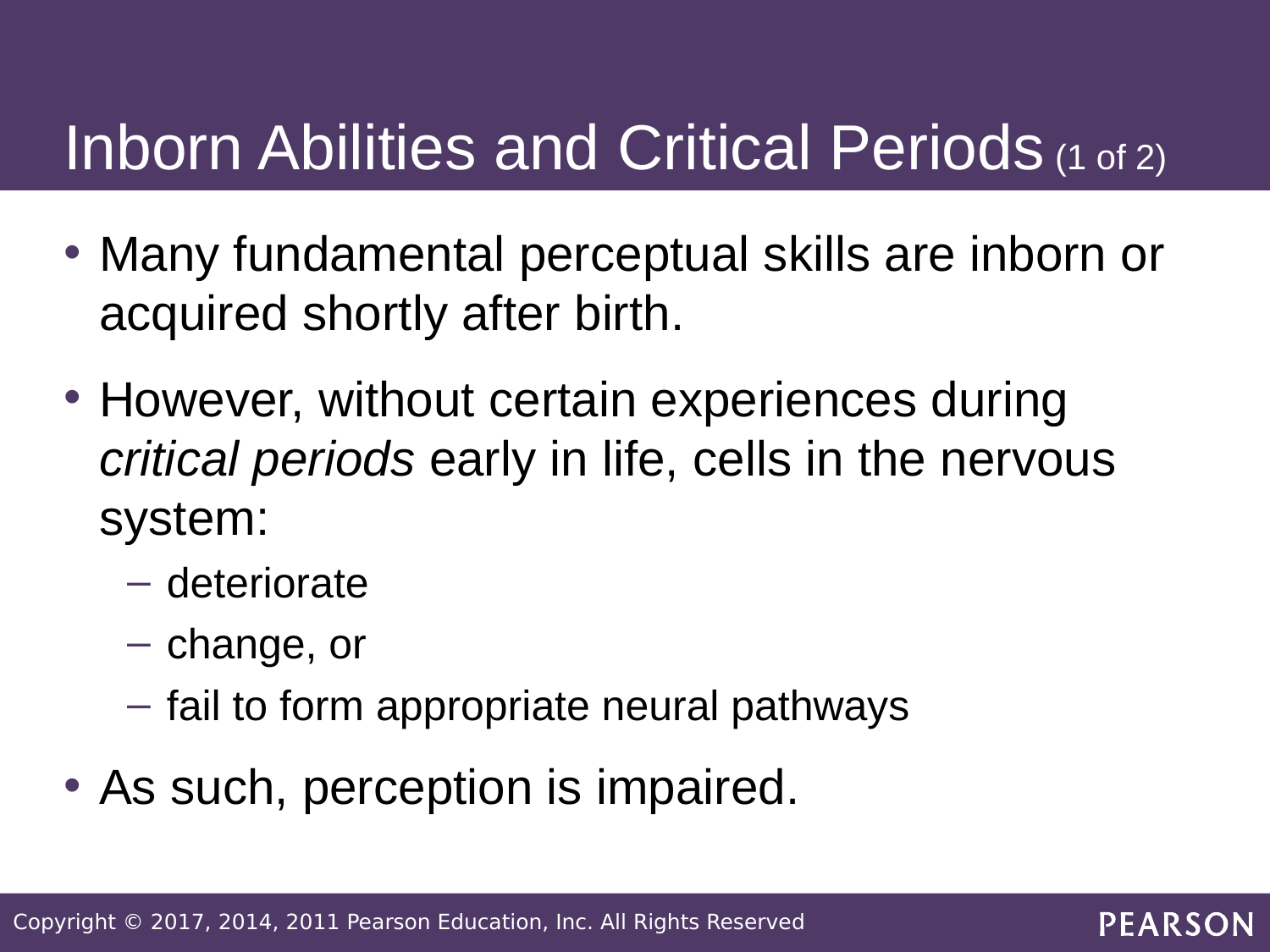

# Inborn Abilities and Critical Periods (1 of 2)
Many fundamental perceptual skills are inborn or acquired shortly after birth.
However, without certain experiences during critical periods early in life, cells in the nervous system:
deteriorate
change, or
fail to form appropriate neural pathways
As such, perception is impaired.